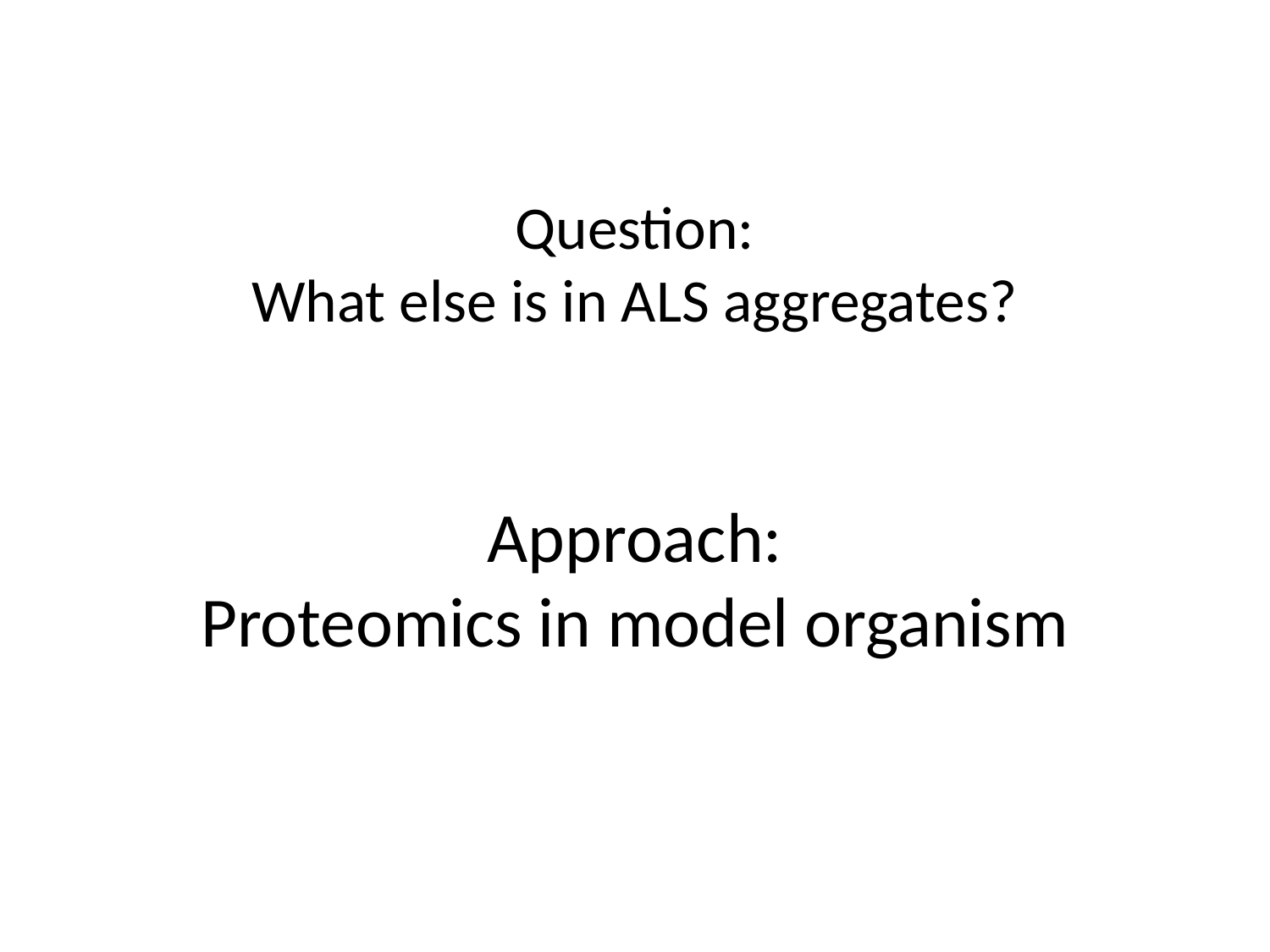

# Question: What else is in ALS aggregates?
Approach:
Proteomics in model organism